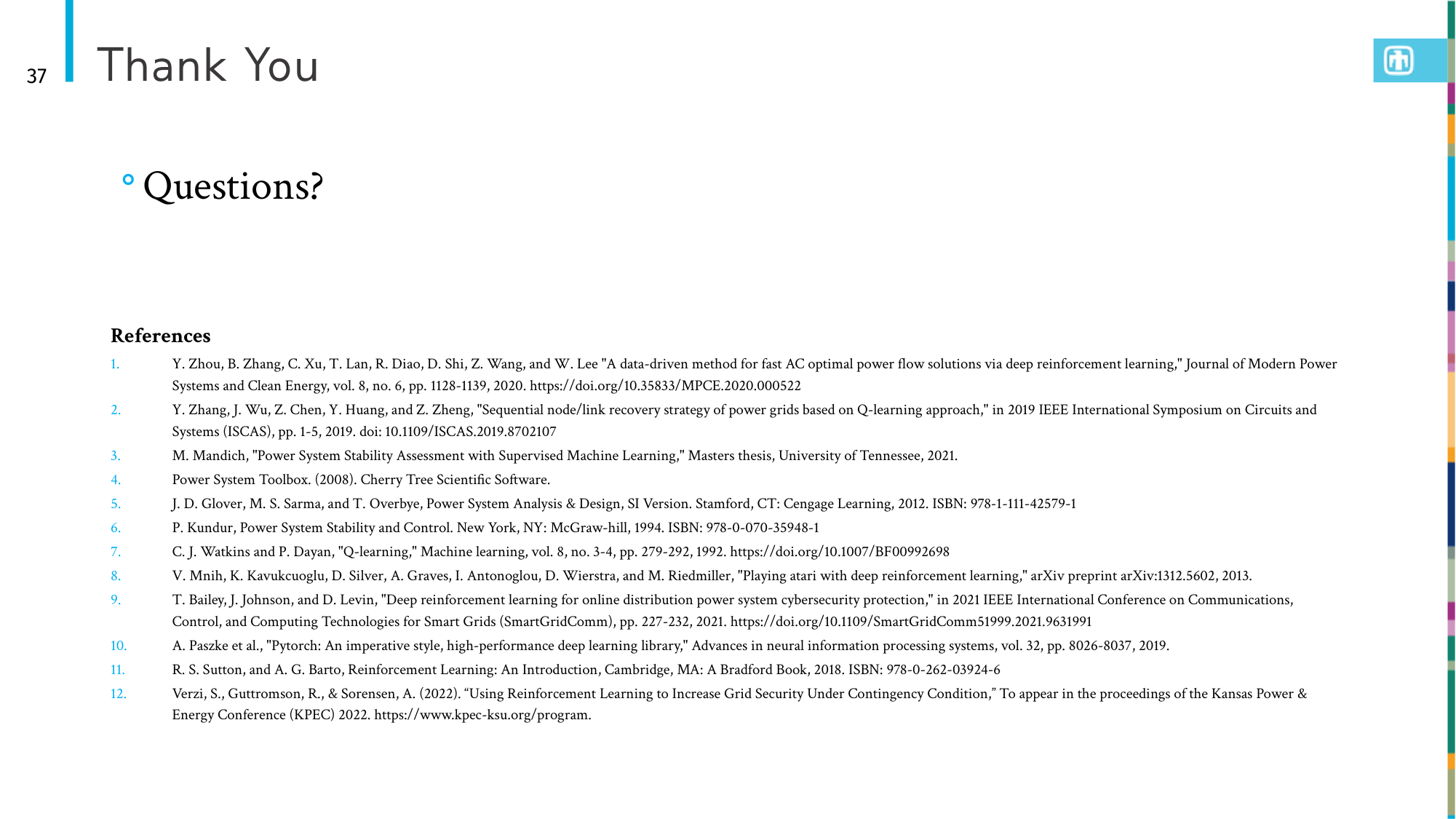

# Thank You
37
Questions?
References
Y. Zhou, B. Zhang, C. Xu, T. Lan, R. Diao, D. Shi, Z. Wang, and W. Lee "A data-driven method for fast AC optimal power flow solutions via deep reinforcement learning," Journal of Modern Power Systems and Clean Energy, vol. 8, no. 6, pp. 1128-1139, 2020. https://doi.org/10.35833/MPCE.2020.000522
Y. Zhang, J. Wu, Z. Chen, Y. Huang, and Z. Zheng, "Sequential node/link recovery strategy of power grids based on Q-learning approach," in 2019 IEEE International Symposium on Circuits and Systems (ISCAS), pp. 1-5, 2019. doi: 10.1109/ISCAS.2019.8702107
M. Mandich, "Power System Stability Assessment with Supervised Machine Learning," Masters thesis, University of Tennessee, 2021.
Power System Toolbox. (2008). Cherry Tree Scientific Software.
J. D. Glover, M. S. Sarma, and T. Overbye, Power System Analysis & Design, SI Version. Stamford, CT: Cengage Learning, 2012. ISBN: 978-1-111-42579-1
P. Kundur, Power System Stability and Control. New York, NY: McGraw-hill, 1994. ISBN: 978-0-070-35948-1
C. J. Watkins and P. Dayan, "Q-learning," Machine learning, vol. 8, no. 3-4, pp. 279-292, 1992. https://doi.org/10.1007/BF00992698
V. Mnih, K. Kavukcuoglu, D. Silver, A. Graves, I. Antonoglou, D. Wierstra, and M. Riedmiller, "Playing atari with deep reinforcement learning," arXiv preprint arXiv:1312.5602, 2013.
T. Bailey, J. Johnson, and D. Levin, "Deep reinforcement learning for online distribution power system cybersecurity protection," in 2021 IEEE International Conference on Communications, Control, and Computing Technologies for Smart Grids (SmartGridComm), pp. 227-232, 2021. https://doi.org/10.1109/SmartGridComm51999.2021.9631991
A. Paszke et al., "Pytorch: An imperative style, high-performance deep learning library," Advances in neural information processing systems, vol. 32, pp. 8026-8037, 2019.
R. S. Sutton, and A. G. Barto, Reinforcement Learning: An Introduction, Cambridge, MA: A Bradford Book, 2018. ISBN: 978-0-262-03924-6
Verzi, S., Guttromson, R., & Sorensen, A. (2022). “Using Reinforcement Learning to Increase Grid Security Under Contingency Condition,” To appear in the proceedings of the Kansas Power & Energy Conference (KPEC) 2022. https://www.kpec-ksu.org/program.